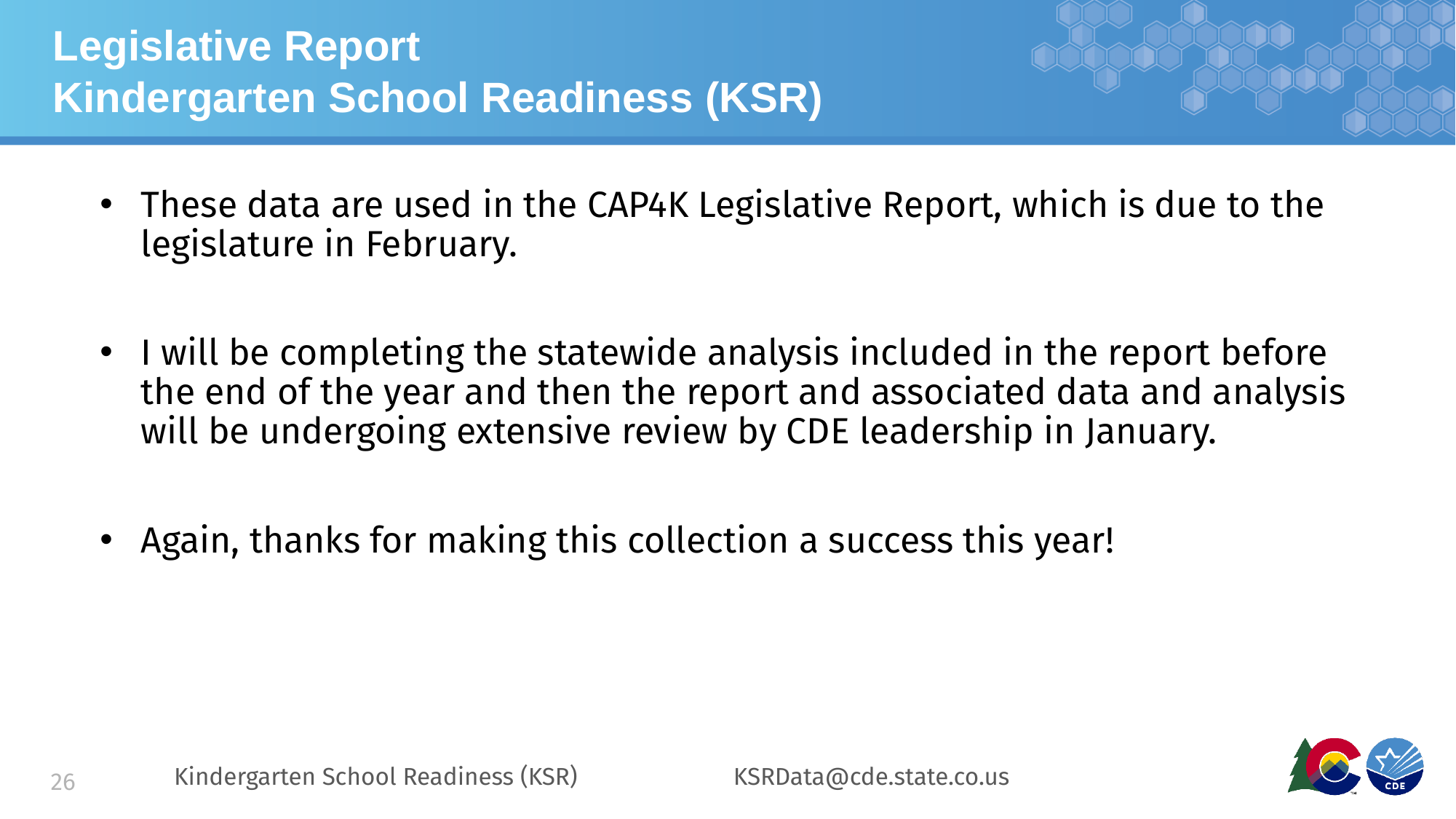

# Legislative Report Kindergarten School Readiness (KSR)
These data are used in the CAP4K Legislative Report, which is due to the legislature in February.

I will be completing the statewide analysis included in the report before the end of the year and then the report and associated data and analysis will be undergoing extensive review by CDE leadership in January.

Again, thanks for making this collection a success this year!
Kindergarten School Readiness (KSR)
KSRData@cde.state.co.us
26